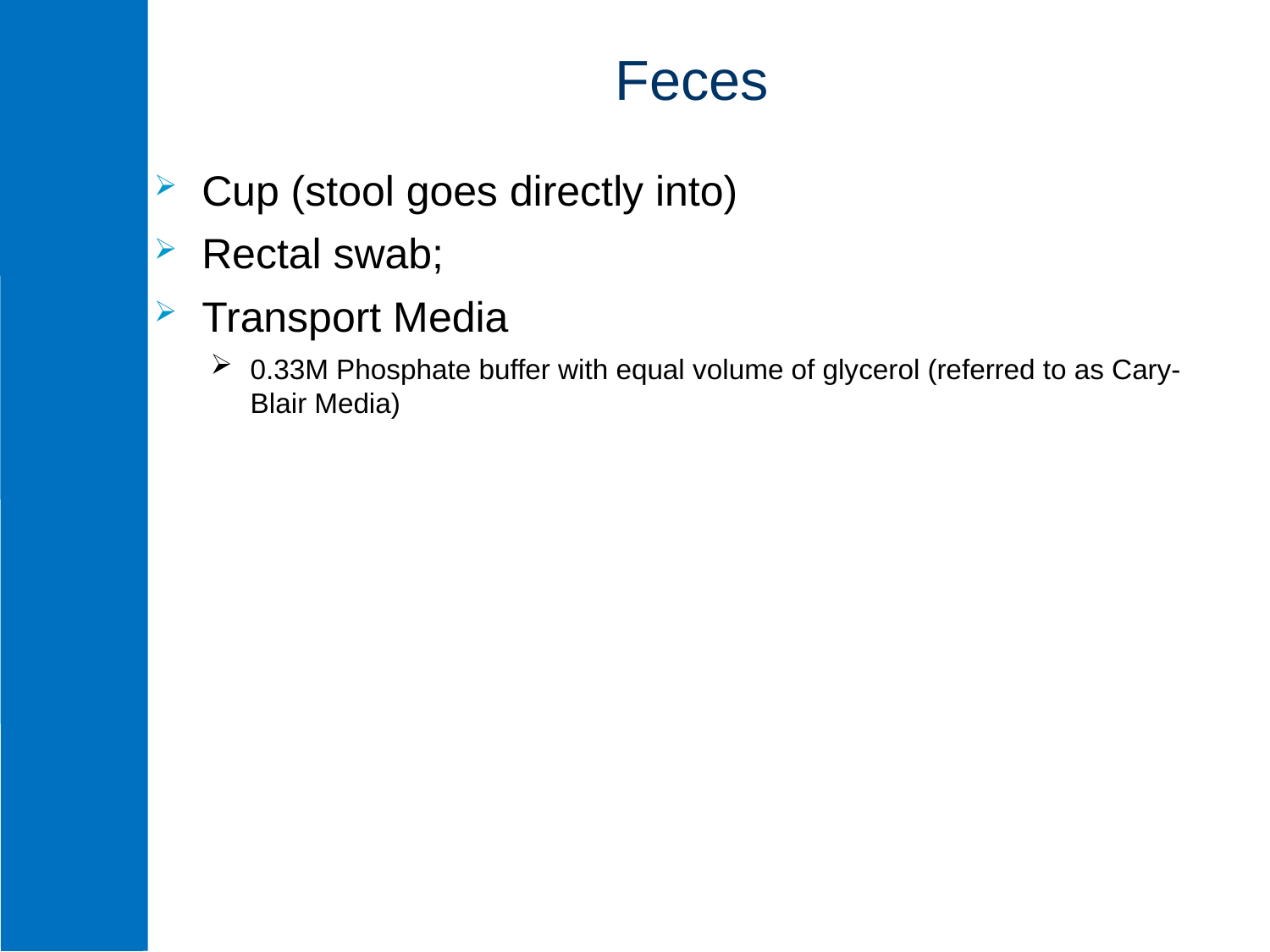

# Feces
Cup (stool goes directly into)
Rectal swab;
Transport Media
0.33M Phosphate buffer with equal volume of glycerol (referred to as Cary-Blair Media)